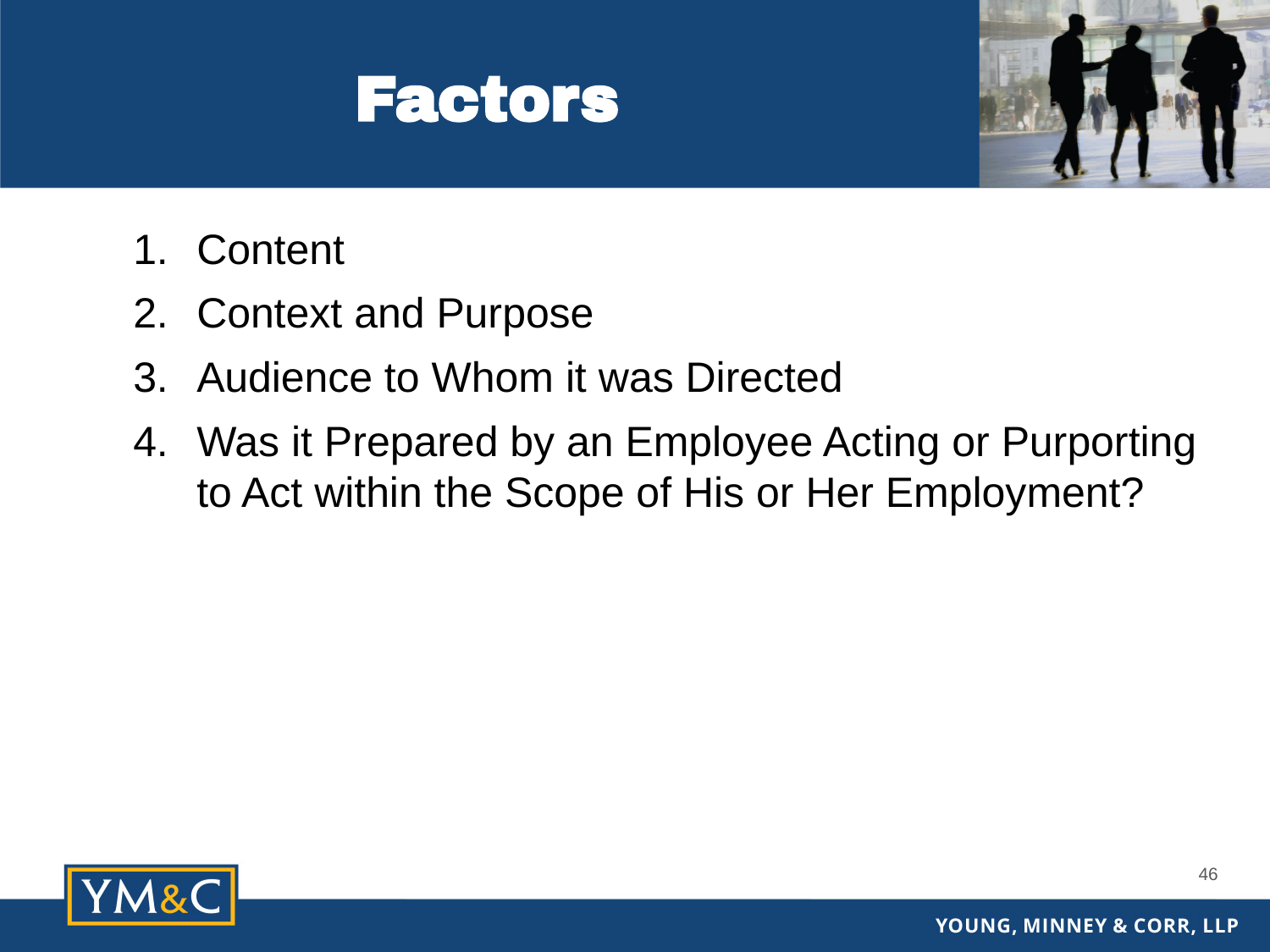

Factors
Content
Context and Purpose
Audience to Whom it was Directed
Was it Prepared by an Employee Acting or Purporting to Act within the Scope of His or Her Employment?
46